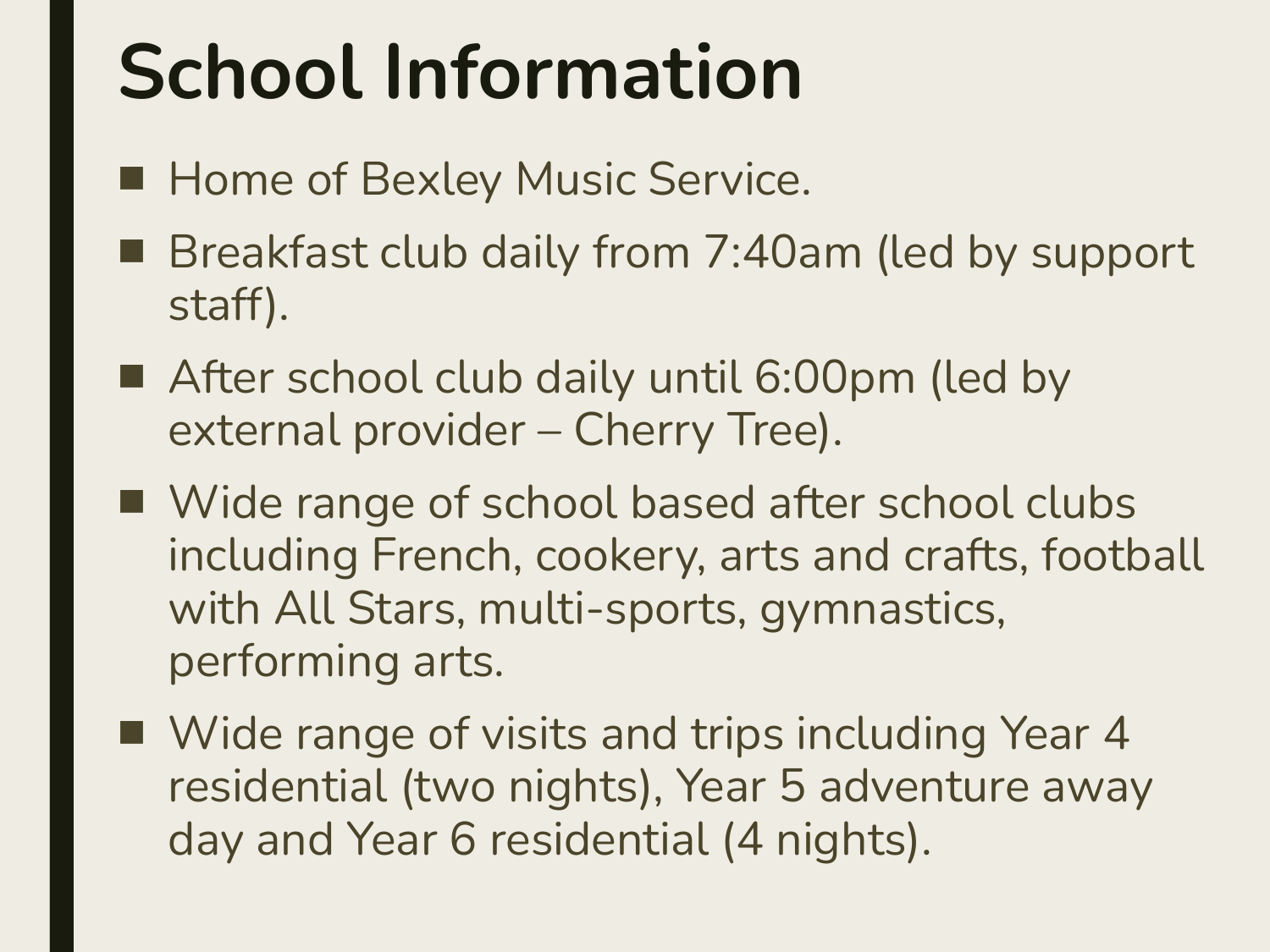

# School Information
Home of Bexley Music Service.
Breakfast club daily from 7:40am (led by support staff).
After school club daily until 6:00pm (led by external provider – Cherry Tree).
Wide range of school based after school clubs including French, cookery, arts and crafts, football with All Stars, multi-sports, gymnastics, performing arts.
Wide range of visits and trips including Year 4 residential (two nights), Year 5 adventure away day and Year 6 residential (4 nights).